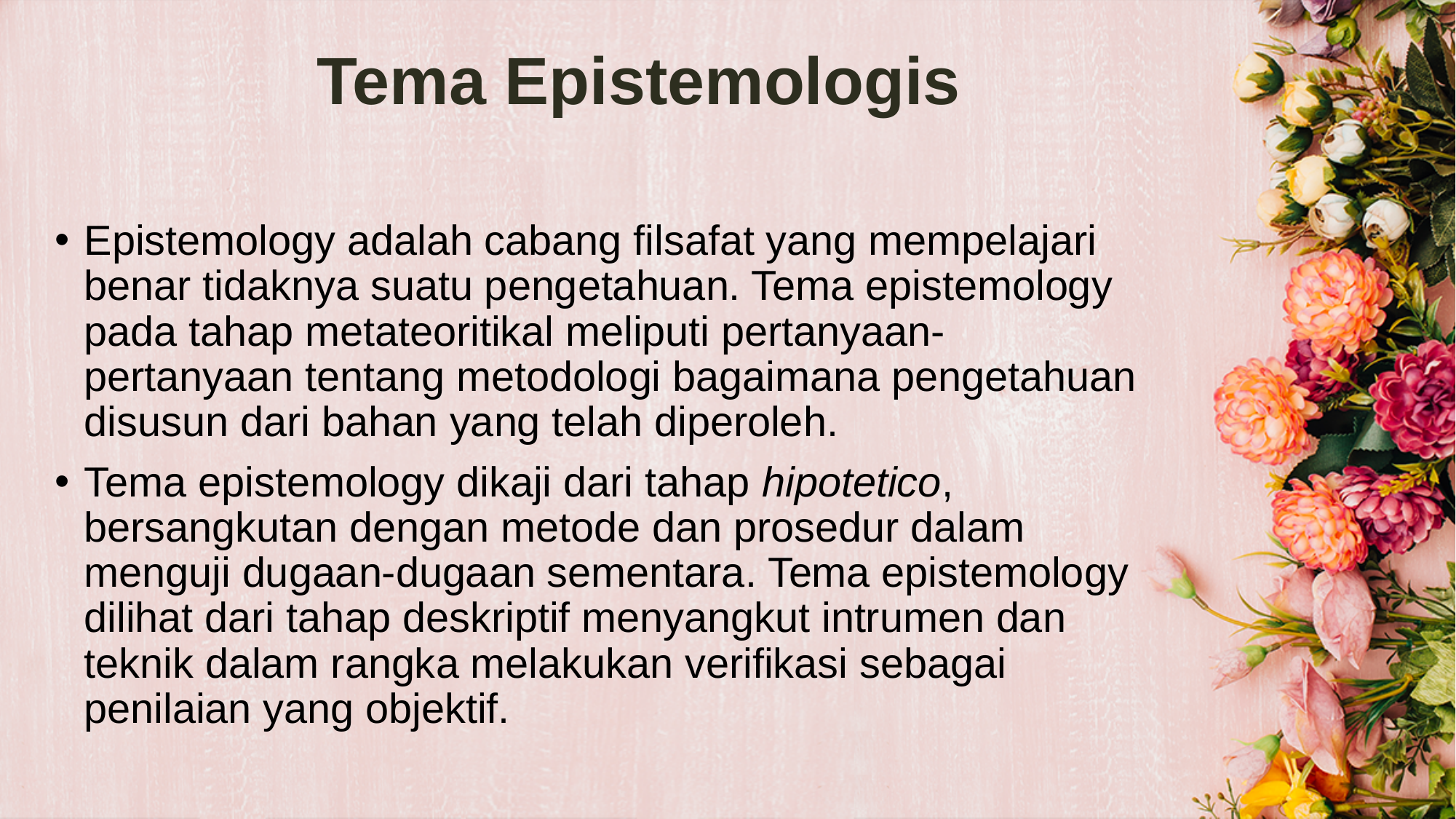

# Tema Epistemologis
Epistemology adalah cabang filsafat yang mempelajari benar tidaknya suatu pengetahuan. Tema epistemology pada tahap metateoritikal meliputi pertanyaan-pertanyaan tentang metodologi bagaimana pengetahuan disusun dari bahan yang telah diperoleh.
Tema epistemology dikaji dari tahap hipotetico, bersangkutan dengan metode dan prosedur dalam menguji dugaan-dugaan sementara. Tema epistemology dilihat dari tahap deskriptif menyangkut intrumen dan teknik dalam rangka melakukan verifikasi sebagai penilaian yang objektif.